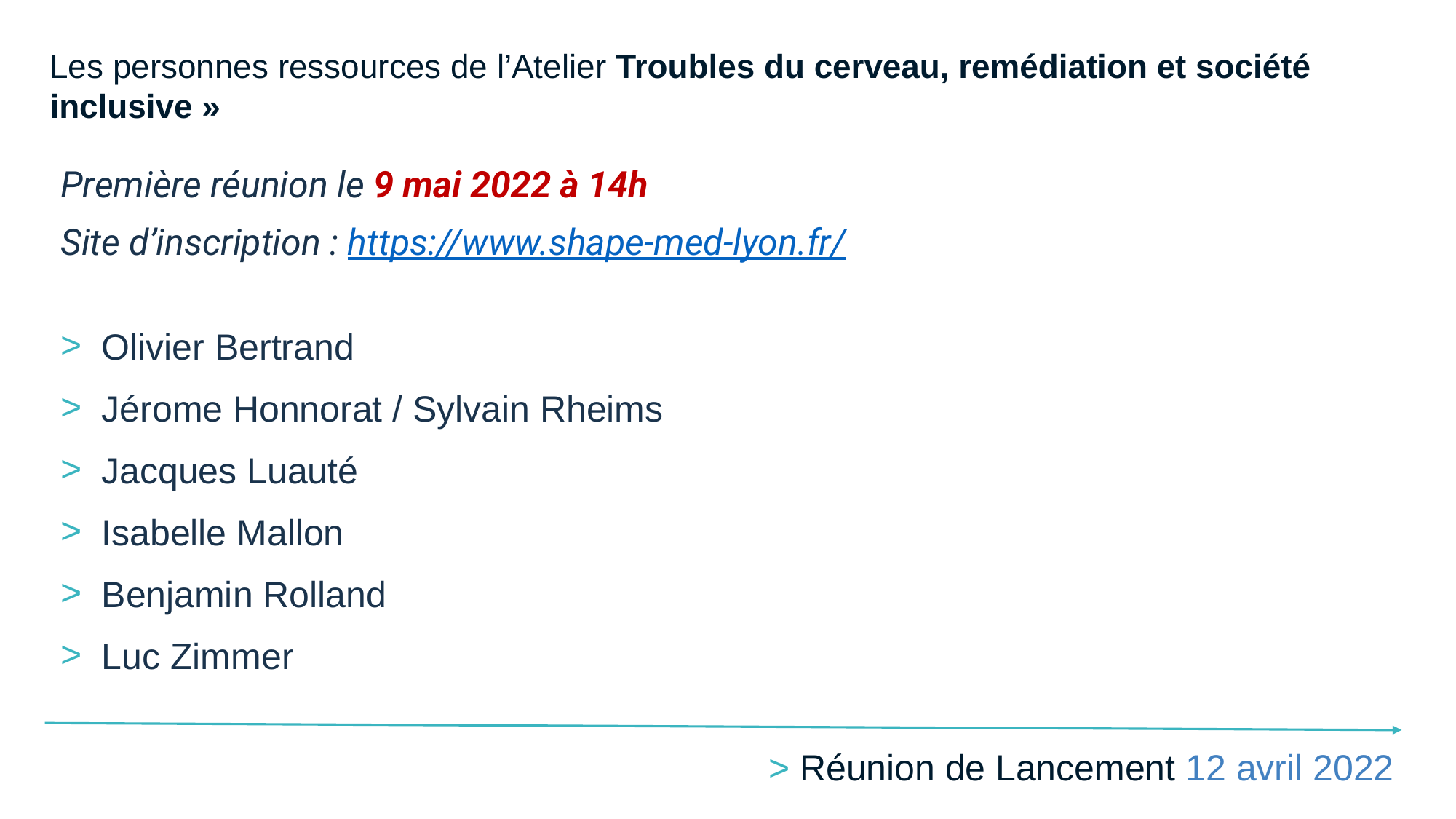

Les personnes ressources de l’Atelier Troubles du cerveau, remédiation et société inclusive »
Première réunion le 9 mai 2022 à 14h
Site d’inscription : https://www.shape-med-lyon.fr/
Olivier Bertrand
Jérome Honnorat / Sylvain Rheims
Jacques Luauté
Isabelle Mallon
Benjamin Rolland
Luc Zimmer
# > Réunion de Lancement 12 avril 2022